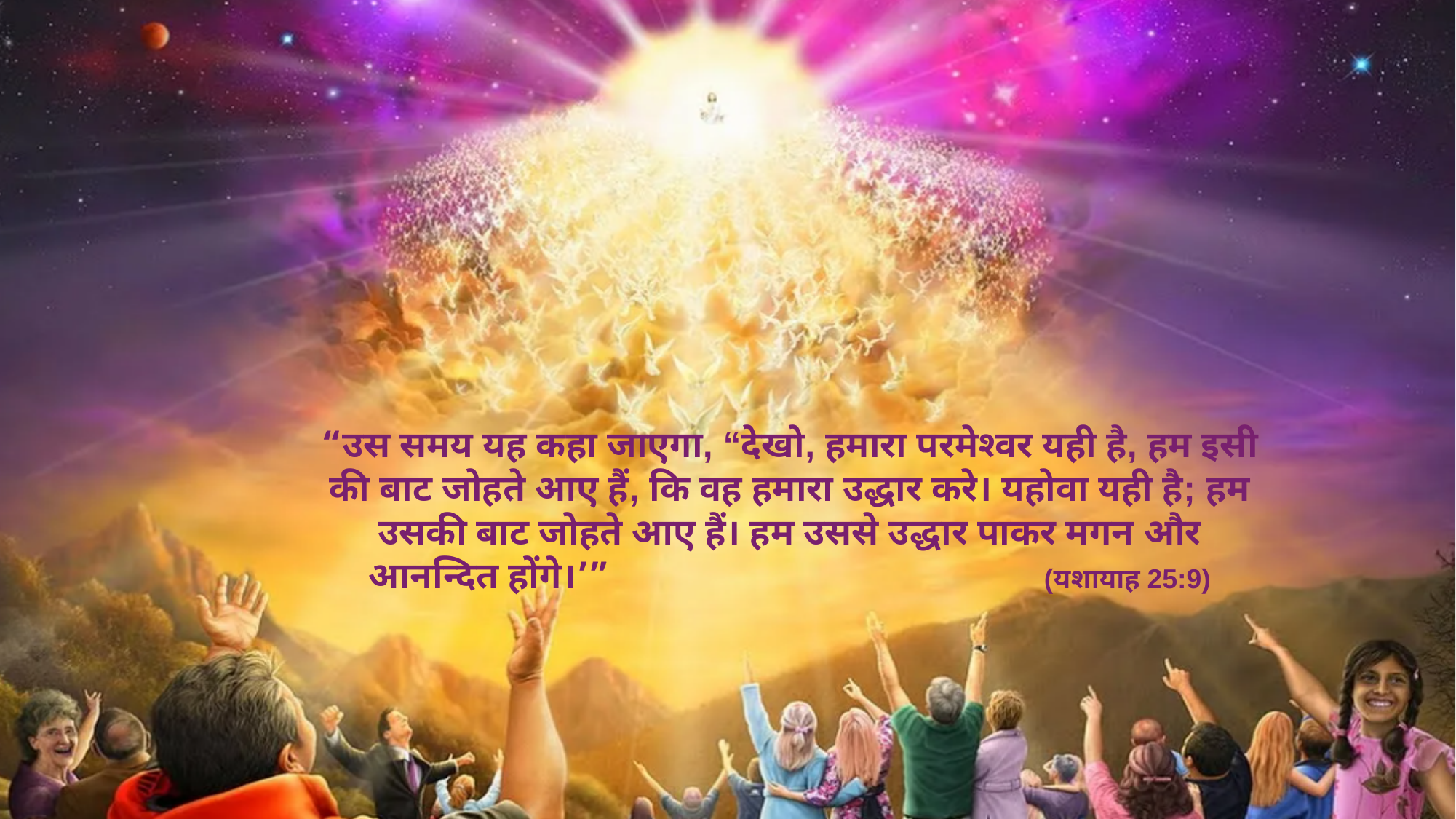

“उस समय यह कहा जाएगा, “देखो, हमारा परमेश्‍वर यही है, हम इसी की बाट जोहते आए हैं, कि वह हमारा उद्धार करे। यहोवा यही है; हम उसकी बाट जोहते आए हैं। हम उससे उद्धार पाकर मगन और आनन्दित होंगे।’”                                              (यशायाह 25:9)